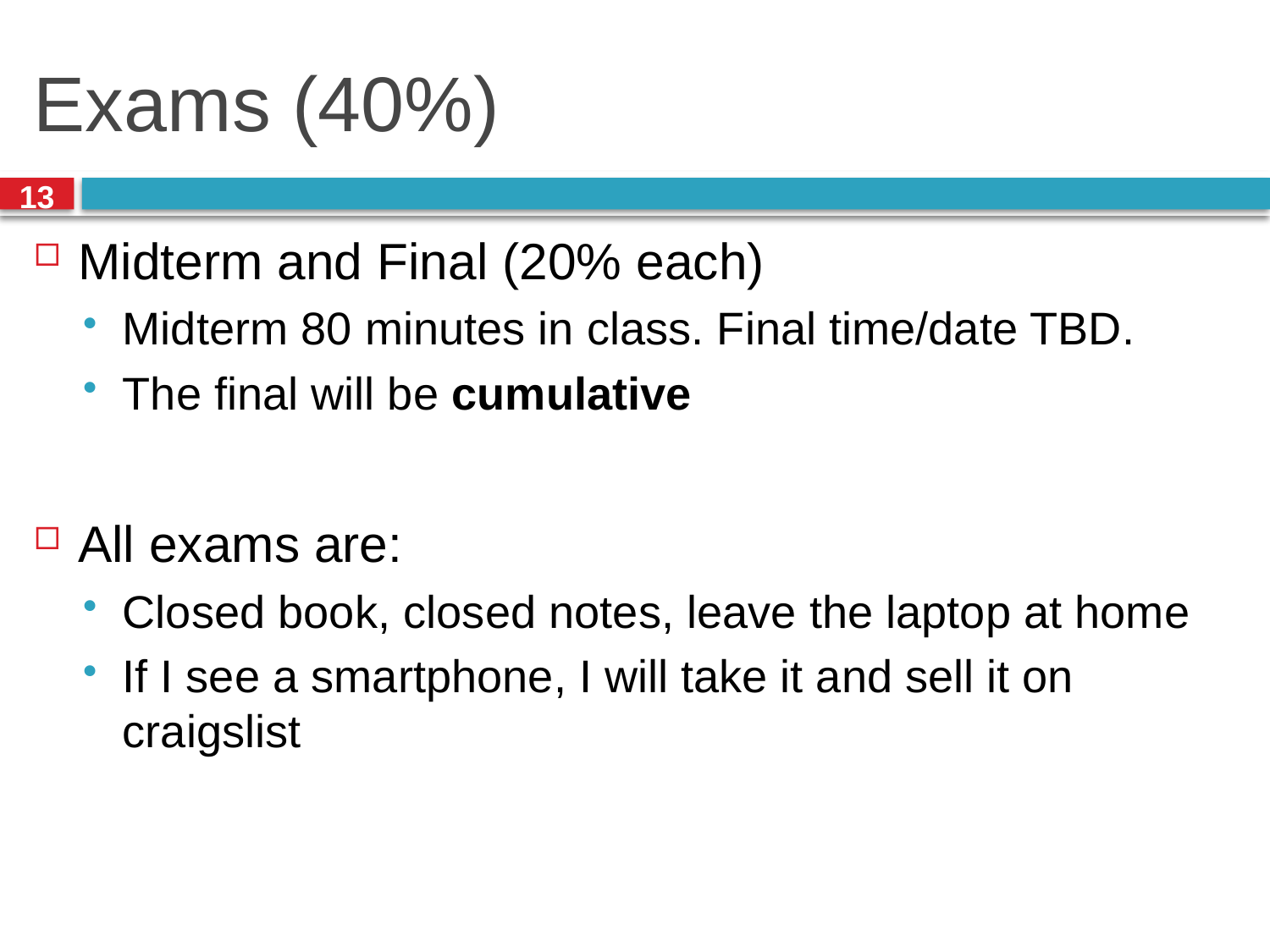

# Exams (40%)
13
Midterm and Final (20% each)
Midterm 80 minutes in class. Final time/date TBD.
The final will be cumulative

All exams are:
Closed book, closed notes, leave the laptop at home
If I see a smartphone, I will take it and sell it on craigslist